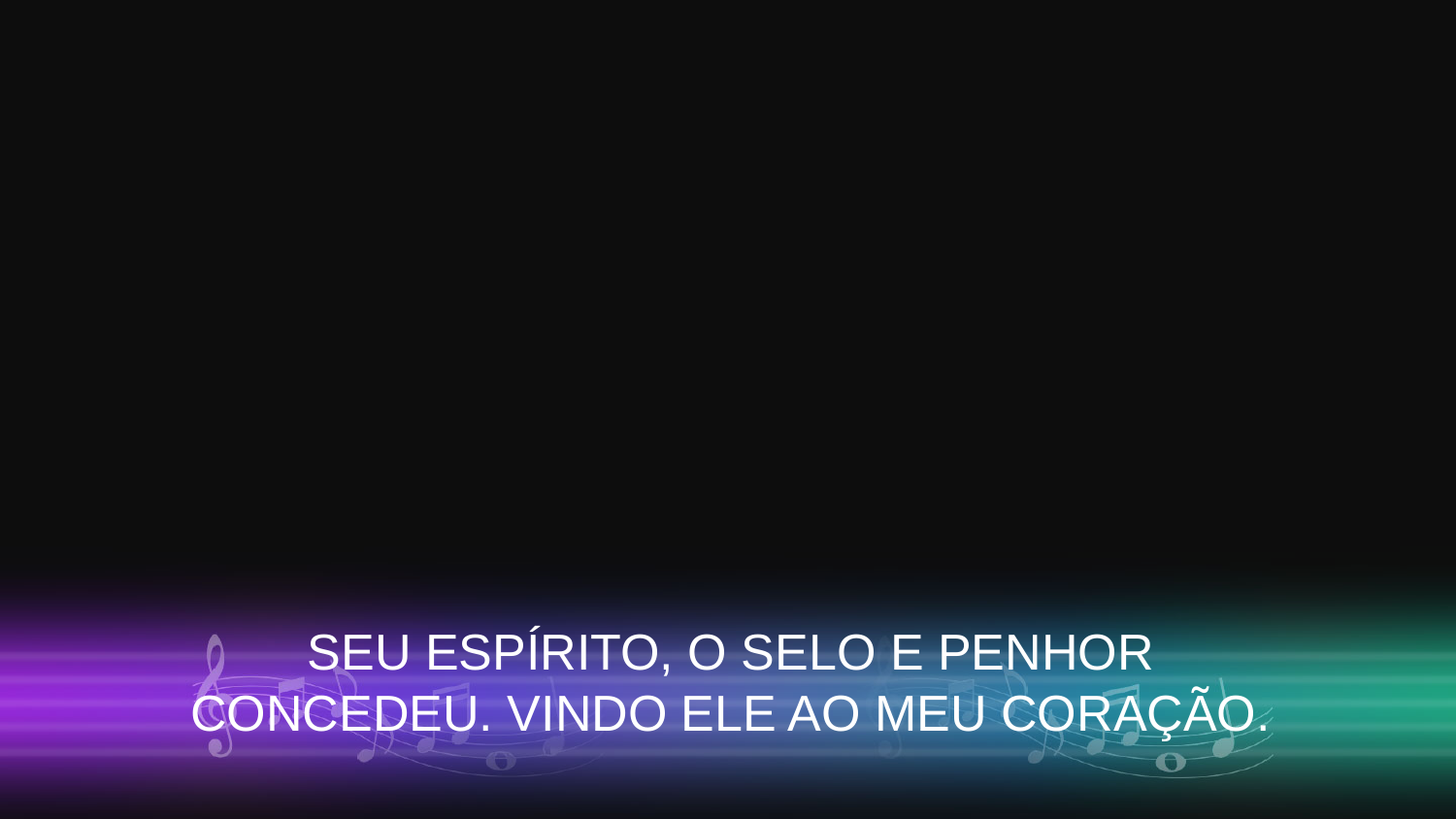

SEU ESPÍRITO, O SELO E PENHOR CONCEDEU. VINDO ELE AO MEU CORAÇÃO.